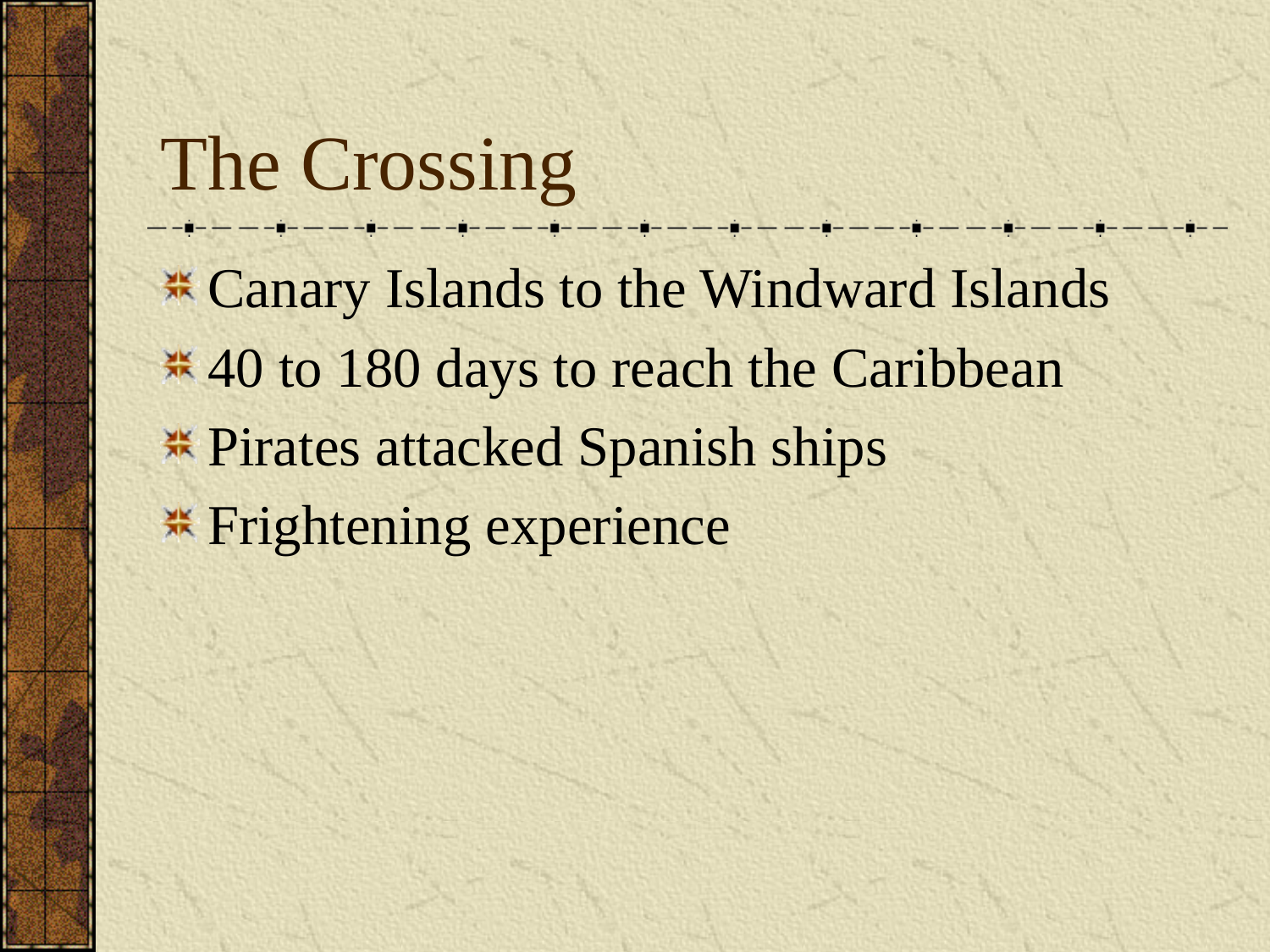

# The Crossing
Canary Islands to the Windward Islands
40 to 180 days to reach the Caribbean
Pirates attacked Spanish ships
Frightening experience